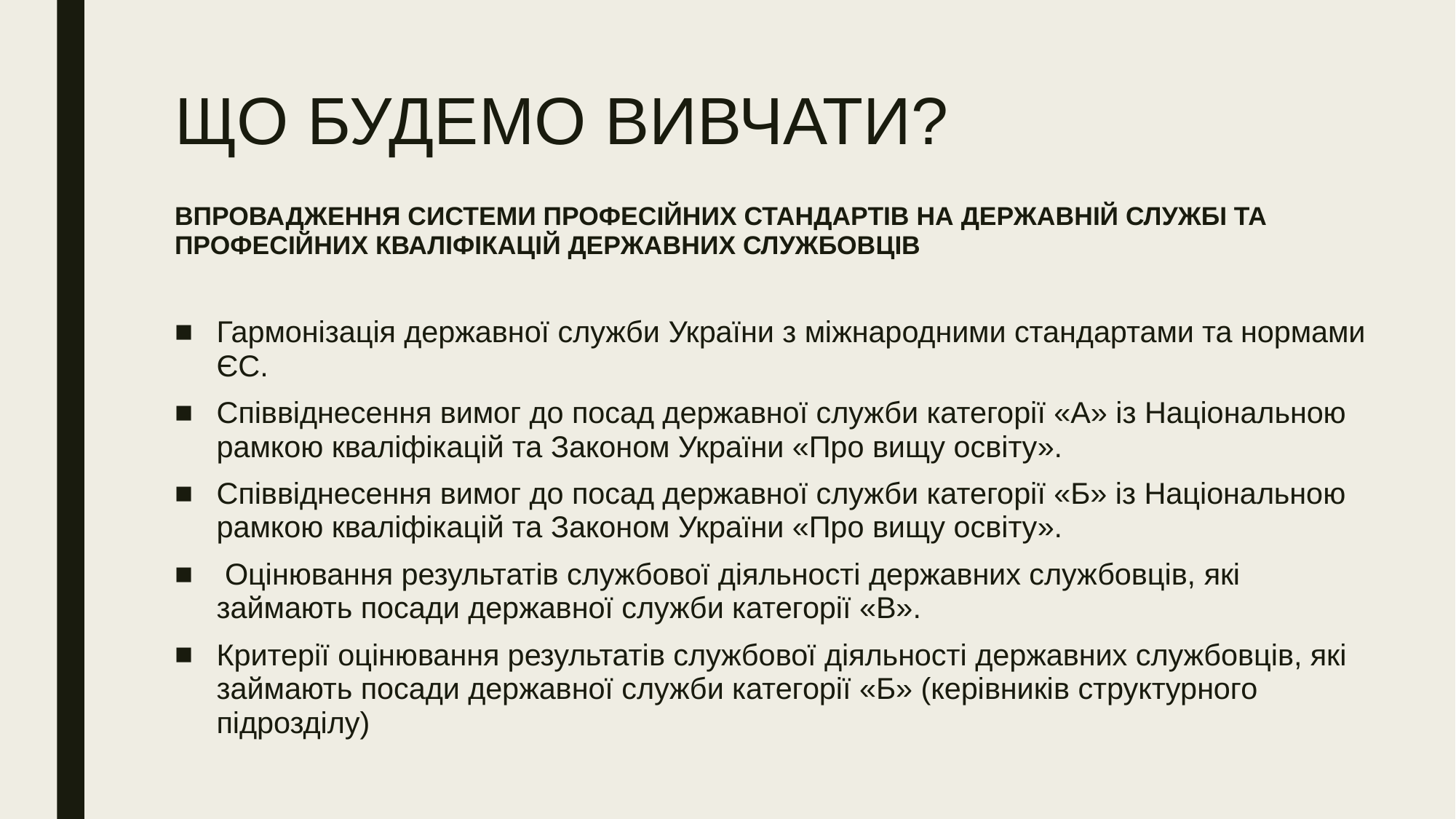

# ЩО БУДЕМО ВИВЧАТИ?
ВПРОВАДЖЕННЯ СИСТЕМИ ПРОФЕСІЙНИХ СТАНДАРТІВ НА ДЕРЖАВНІЙ СЛУЖБІ ТА ПРОФЕСІЙНИХ КВАЛІФІКАЦІЙ ДЕРЖАВНИХ СЛУЖБОВЦІВ

Гармонізація державної служби України з міжнародними стандартами та нормами ЄС.
Співвіднесення вимог до посад державної служби категорії «А» із Національною рамкою кваліфікацій та Законом України «Про вищу освіту».
Співвіднесення вимог до посад державної служби категорії «Б» із Національною рамкою кваліфікацій та Законом України «Про вищу освіту».
 Оцінювання результатів службової діяльності державних службовців, які займають посади державної служби категорії «В».
Критерії оцінювання результатів службової діяльності державних службовців, які займають посади державної служби категорії «Б» (керівників структурного підрозділу)